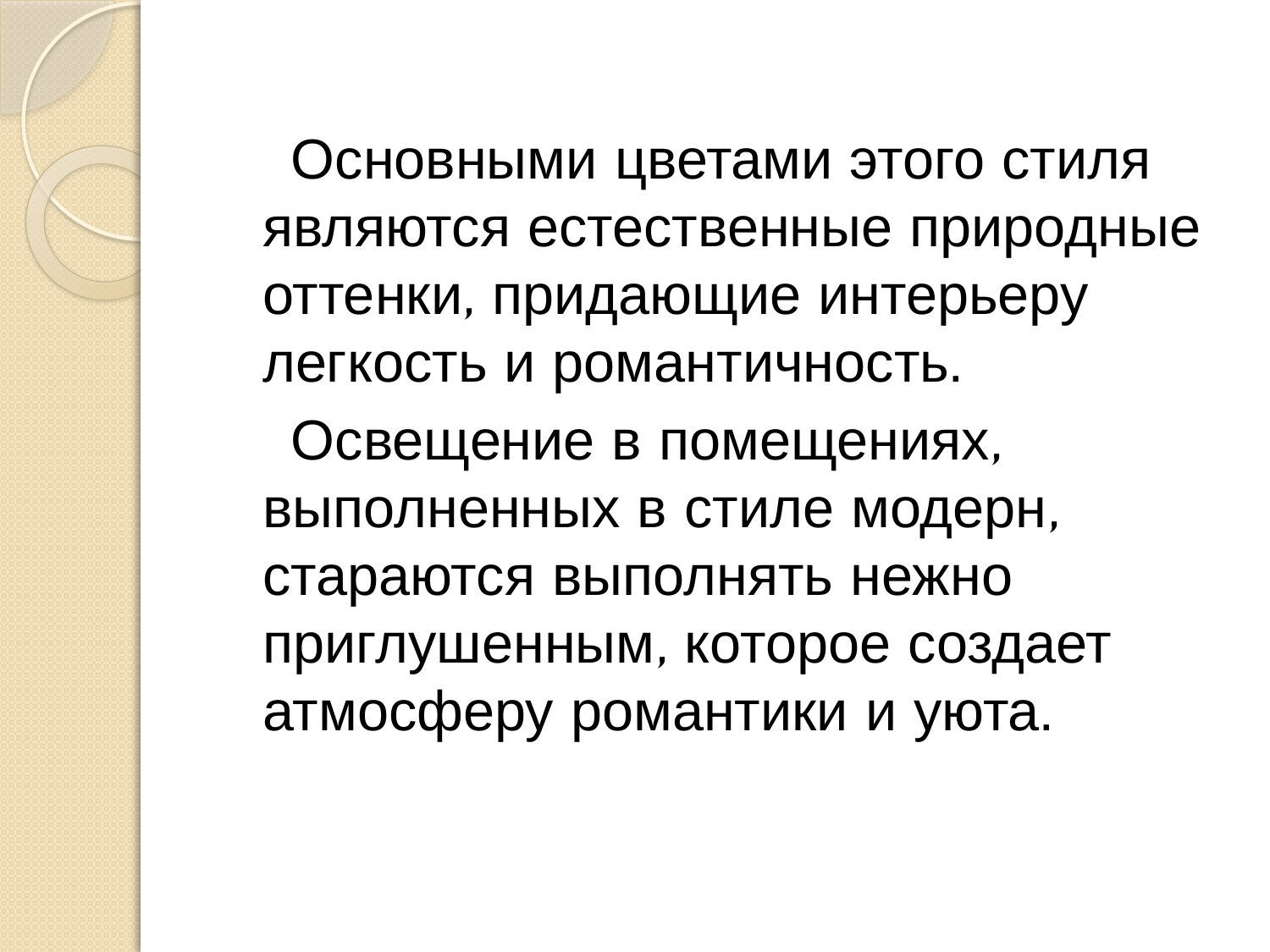

Основными цветами этого стиля являются естественные природные оттенки, придающие интерьеру легкость и романтичность.
    Освещение в помещениях, выполненных в стиле модерн, стараются выполнять нежно приглушенным, которое создает атмосферу романтики и уюта.